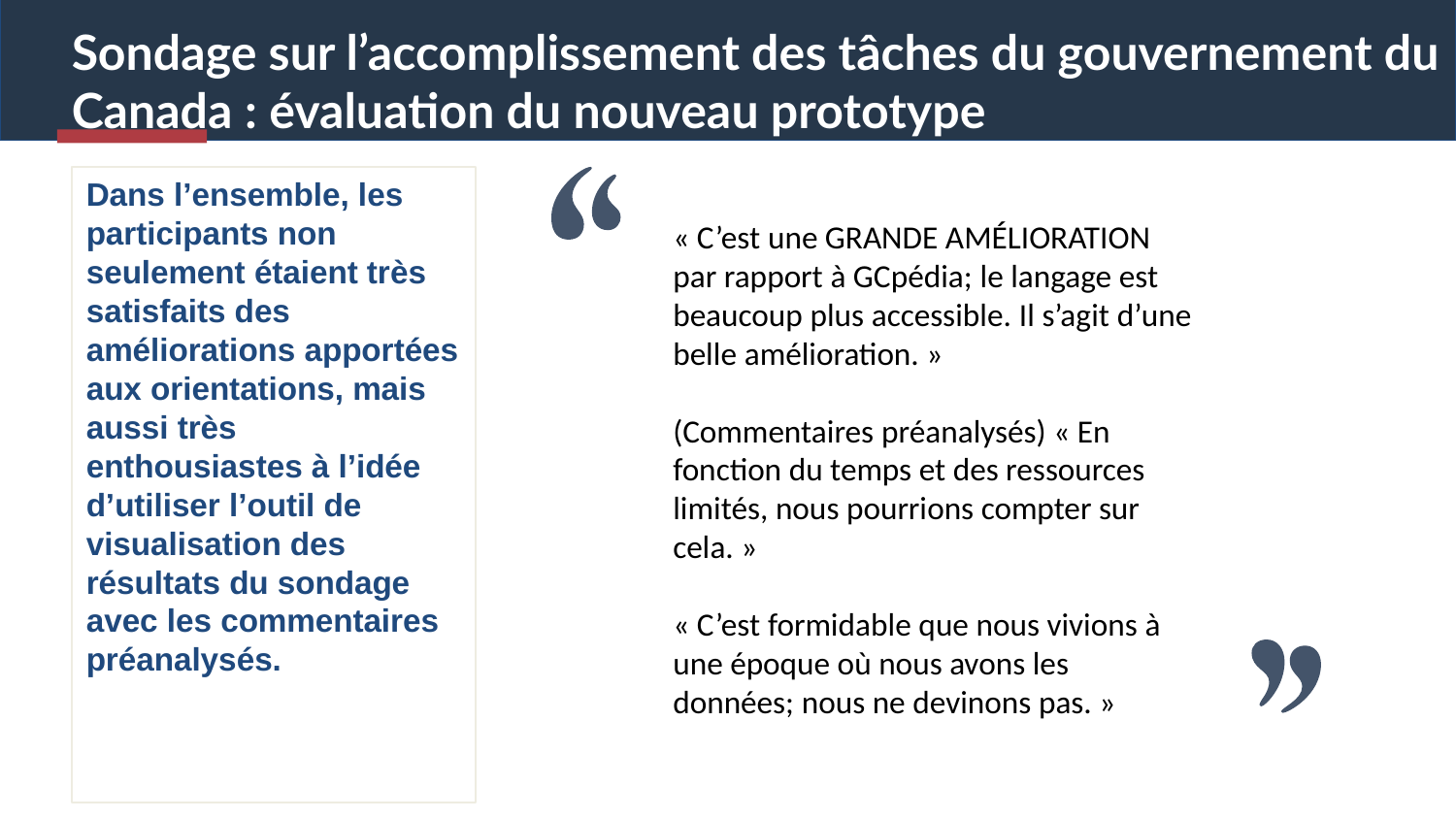

# Sondage sur l’accomplissement des tâches du gouvernement du Canada : évaluation du nouveau prototype

Dans l’ensemble, les participants non seulement étaient très satisfaits des améliorations apportées aux orientations, mais aussi très enthousiastes à l’idée d’utiliser l’outil de visualisation des résultats du sondage avec les commentaires préanalysés.

« C’est une GRANDE AMÉLIORATION par rapport à GCpédia; le langage est beaucoup plus accessible. Il s’agit d’une belle amélioration. »

(Commentaires préanalysés) « En fonction du temps et des ressources limités, nous pourrions compter sur cela. »

« C’est formidable que nous vivions à une époque où nous avons les données; nous ne devinons pas. »